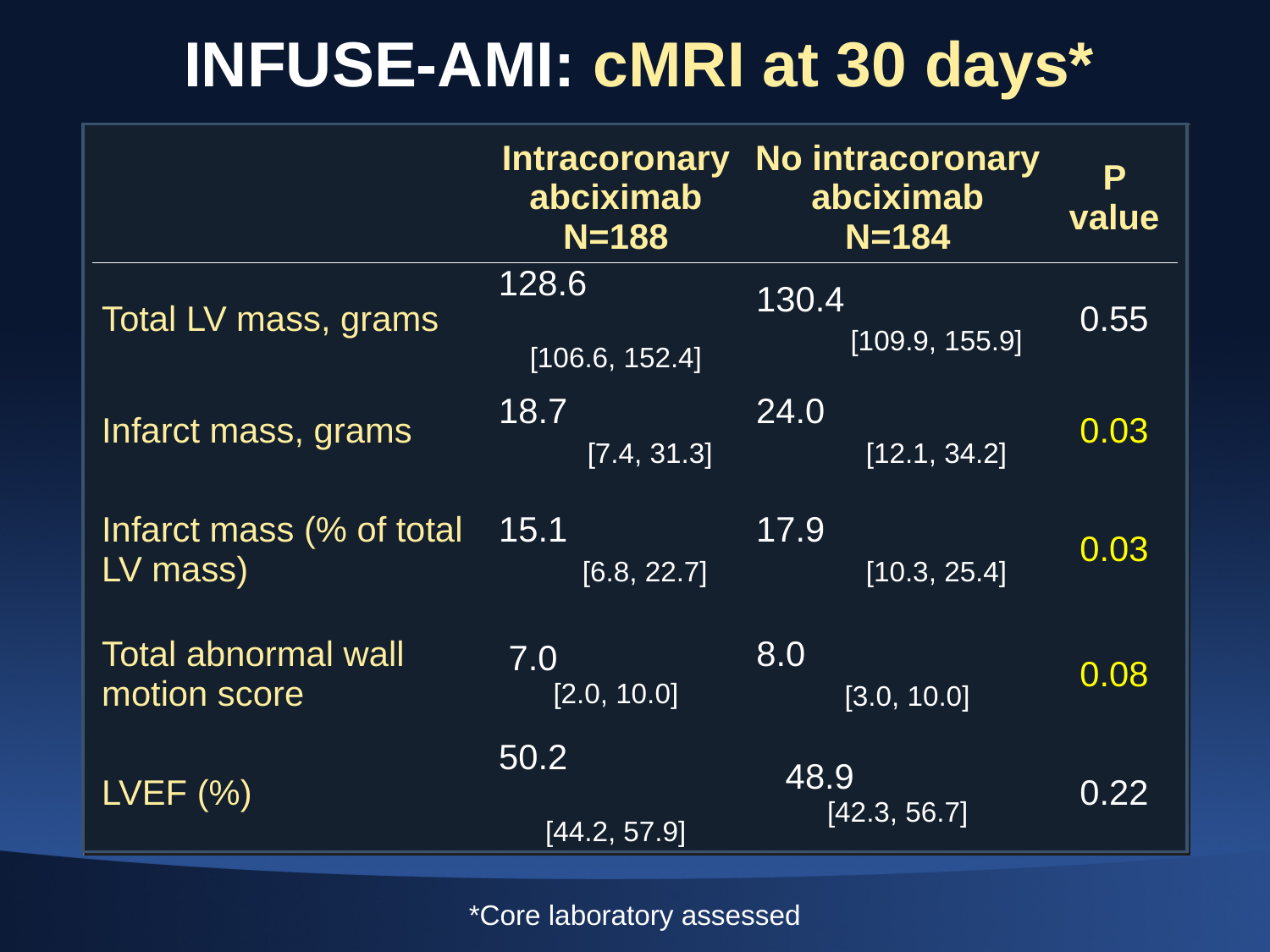

# INFUSE-AMI: cMRI at 30 days*

|  | Intracoronary abciximab N=188 | No intracoronary abciximab N=184 | P value |
| --- | --- | --- | --- |
| Total LV mass, grams | 128.6 [106.6, 152.4] | 130.4 [109.9, 155.9] | 0.55 |
| Infarct mass, grams | 18.7 [7.4, 31.3] | 24.0 [12.1, 34.2] | 0.03 |
| Infarct mass (% of total LV mass) | 15.1 [6.8, 22.7] | 17.9 [10.3, 25.4] | 0.03 |
| Total abnormal wall motion score | 7.0 [2.0, 10.0] | 8.0 [3.0, 10.0] | 0.08 |
| LVEF (%) | 50.2 [44.2, 57.9] | 48.9 [42.3, 56.7] | 0.22 |
*Core laboratory assessed